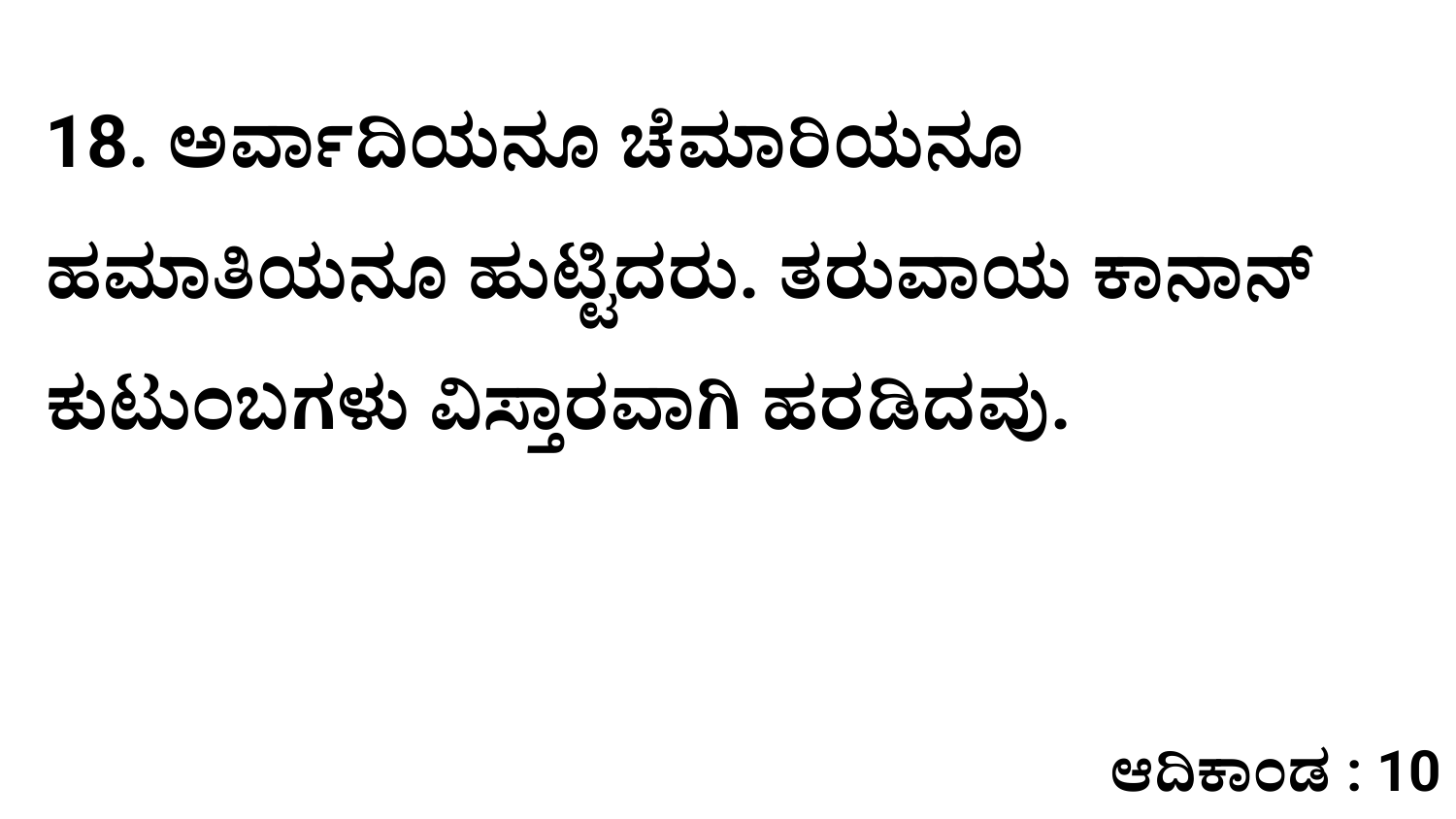

18. ಅರ್ವಾದಿಯನೂ ಚೆಮಾರಿಯನೂ ಹಮಾತಿಯನೂ ಹುಟ್ಟಿದರು. ತರುವಾಯ ಕಾನಾನ್‌ ಕುಟುಂಬಗಳು ವಿಸ್ತಾರವಾಗಿ ಹರಡಿದವು.
ಆದಿಕಾಂಡ : 10